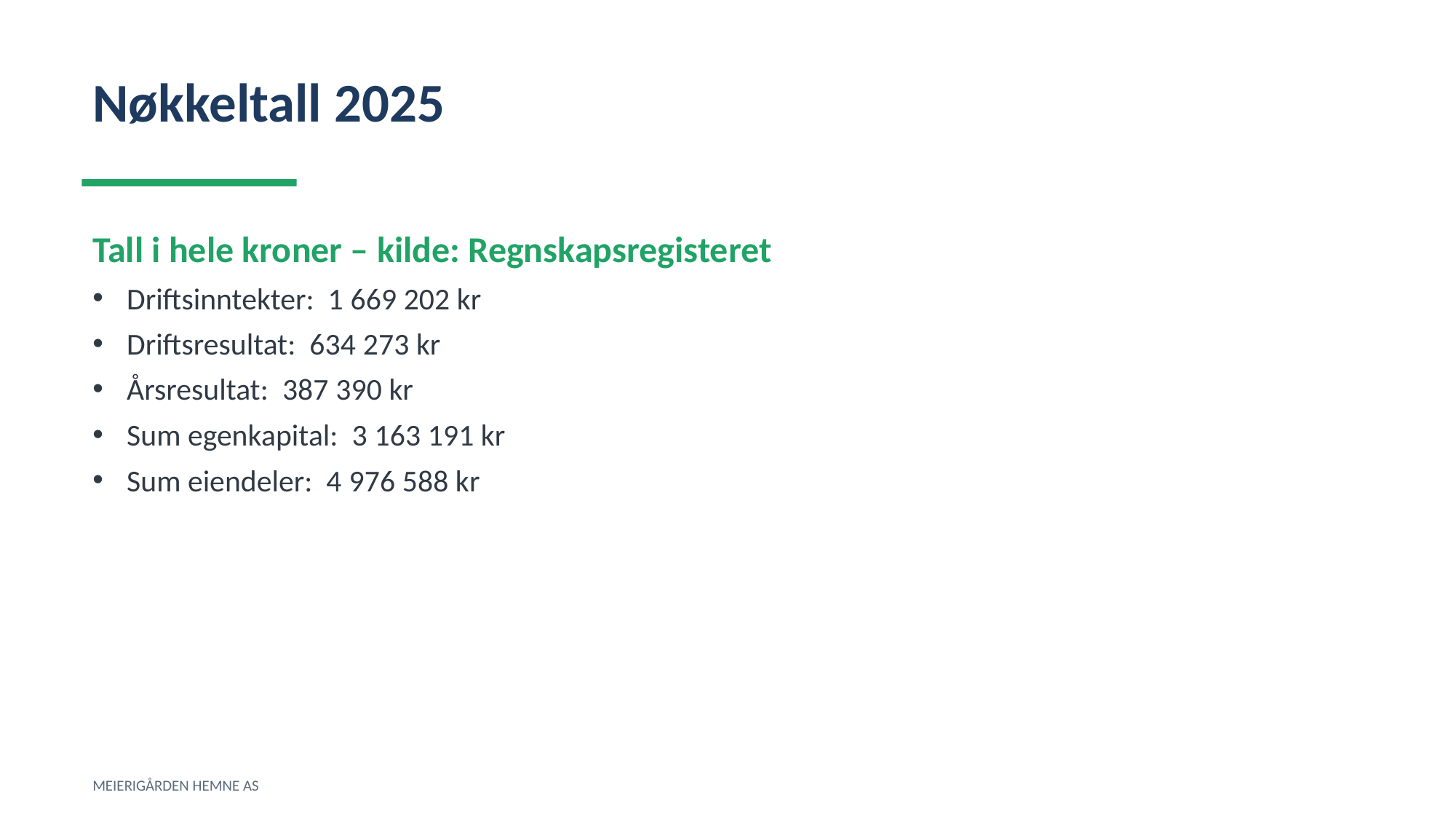

Nøkkeltall 2025

Tall i hele kroner – kilde: Regnskapsregisteret
Driftsinntekter:  1 669 202 kr
Driftsresultat:  634 273 kr
Årsresultat:  387 390 kr
Sum egenkapital:  3 163 191 kr
Sum eiendeler:  4 976 588 kr
MEIERIGÅRDEN HEMNE AS